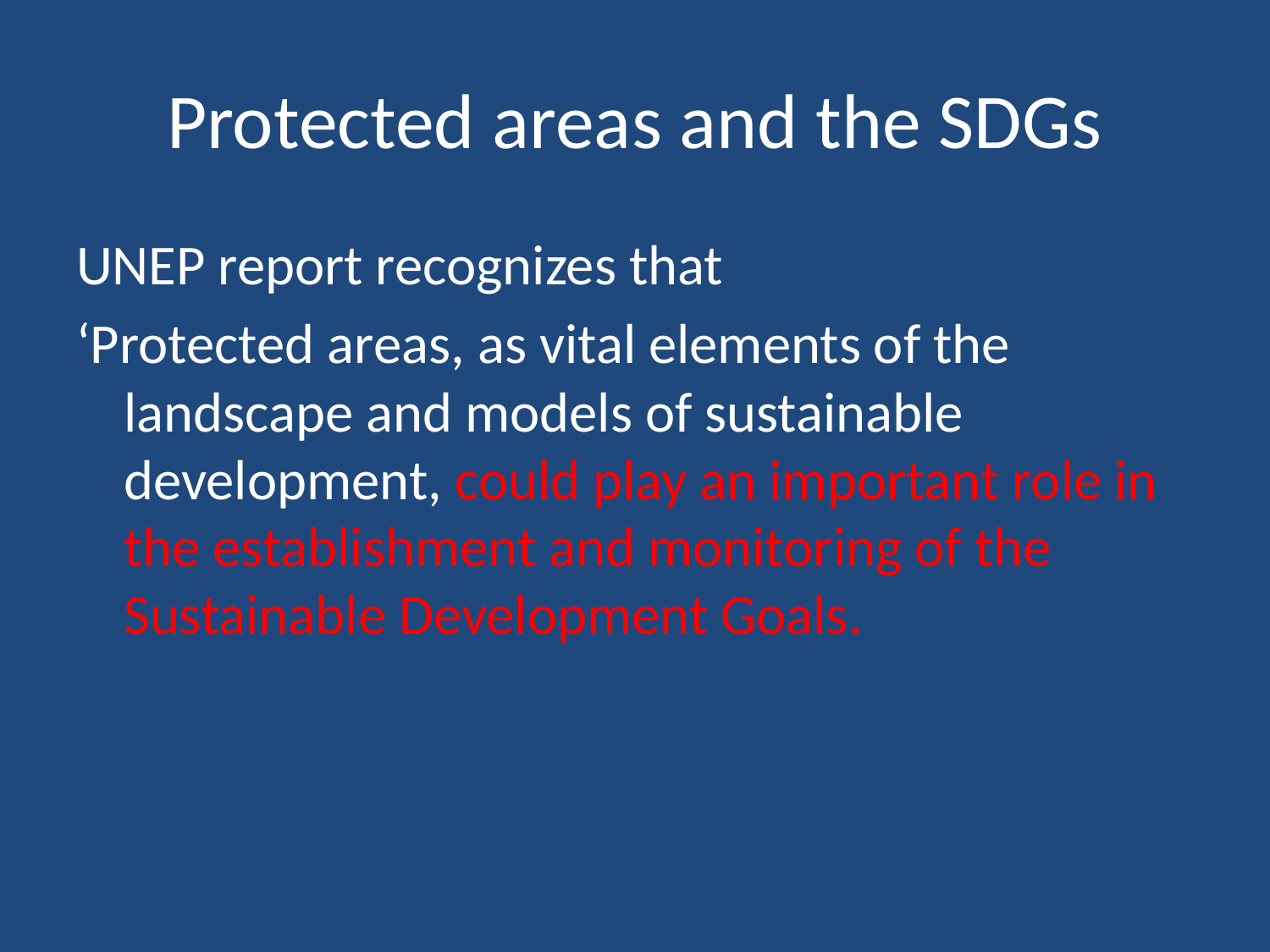

# Protected areas and the SDGs
UNEP report recognizes that
‘Protected areas, as vital elements of the landscape and models of sustainable development, could play an important role in the establishment and monitoring of the Sustainable Development Goals.